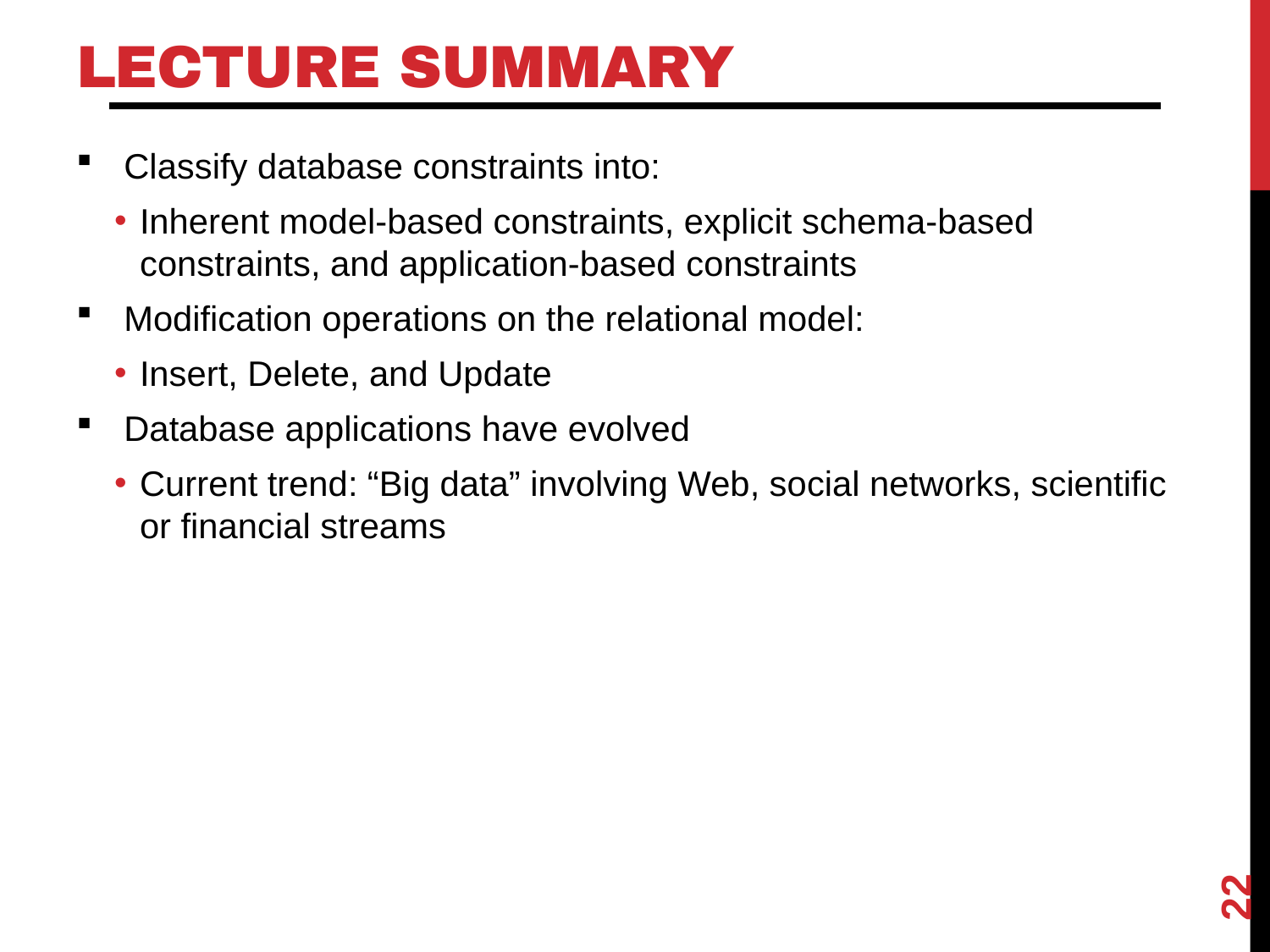

# Lecture Summary
Classify database constraints into:
Inherent model-based constraints, explicit schema-based constraints, and application-based constraints
Modification operations on the relational model:
Insert, Delete, and Update
Database applications have evolved
Current trend: “Big data” involving Web, social networks, scientific or financial streams
22